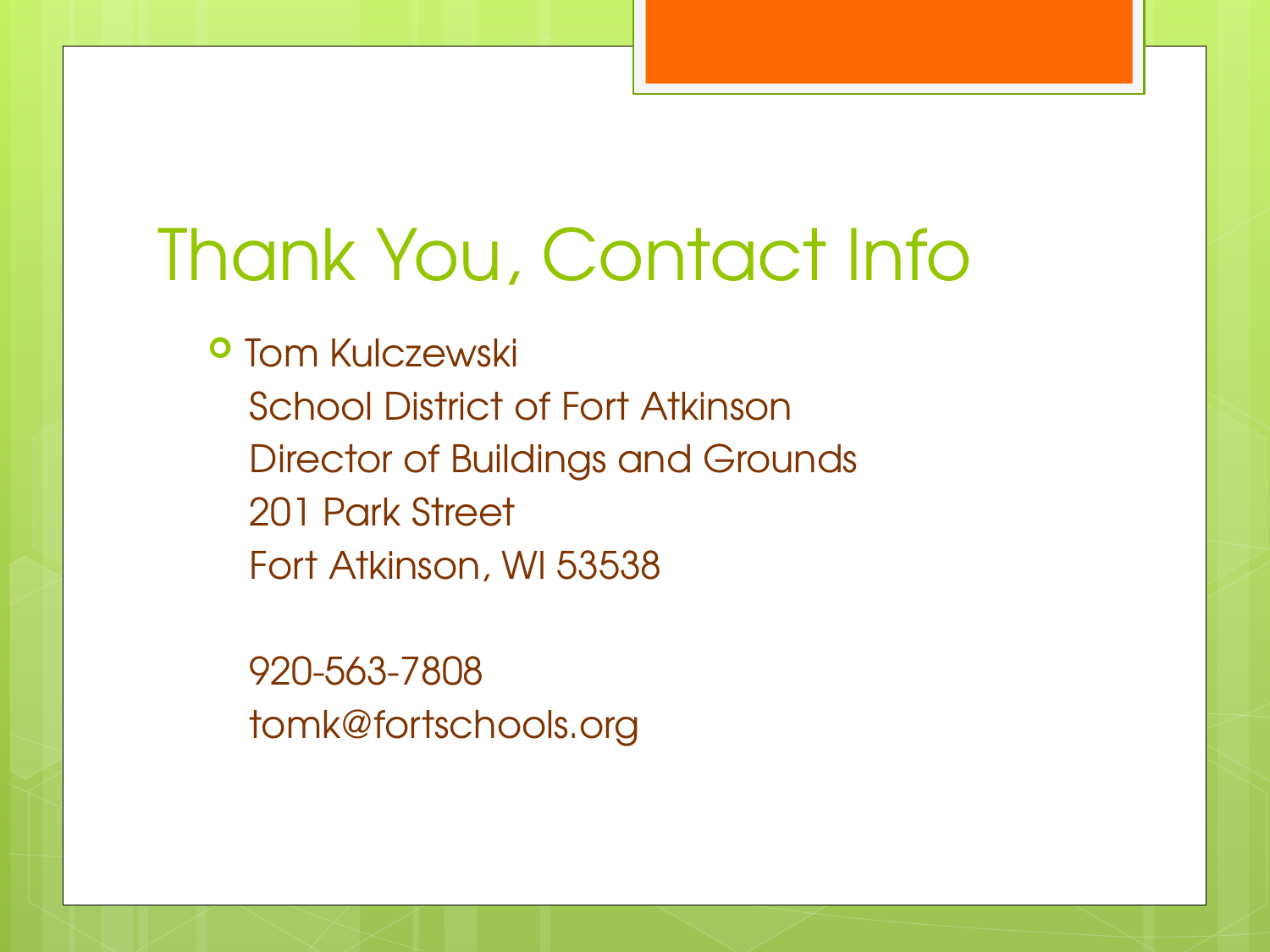

# Thank You, Contact Info
Tom Kulczewski
    School District of Fort Atkinson
    Director of Buildings and Grounds
    201 Park Street
    Fort Atkinson, WI 53538

    920-563-7808
    tomk@fortschools.org